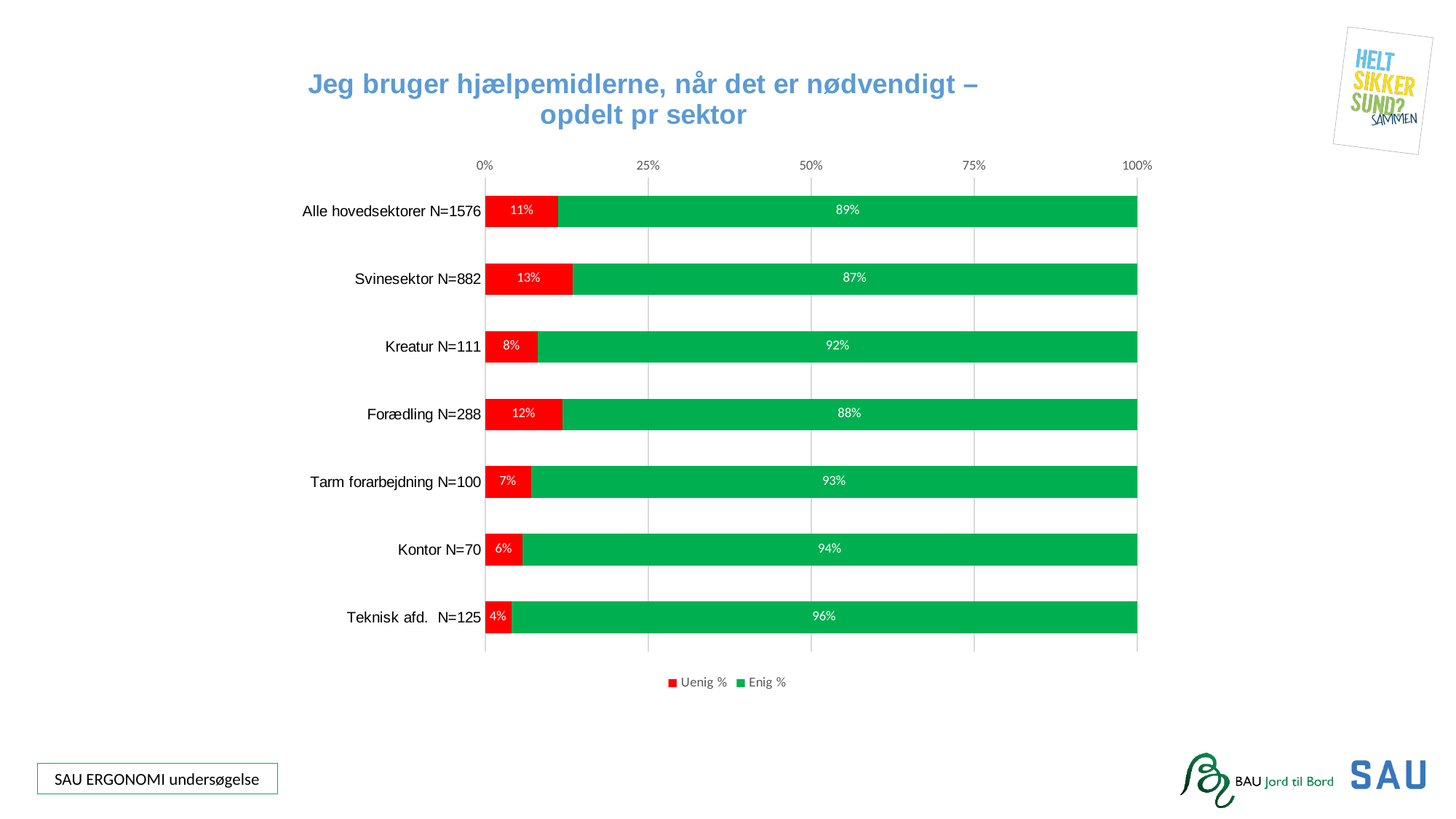

### Chart: Jeg bruger hjælpemidlerne, når det er nødvendigt – opdelt pr sektor

| Category | Uenig % | Enig % |
|---|---|---|
| Alle hovedsektorer N=1576 | 0.11230964467005077 | 0.8876903553299492 |
| Svinesektor N=882 | 0.13378684807256236 | 0.8662131519274376 |
| Kreatur N=111 | 0.08108108108108109 | 0.918918918918919 |
| Forædling N=288 | 0.11805555555555555 | 0.8819444444444444 |
| Tarm forarbejdning N=100 | 0.07 | 0.93 |
| Kontor N=70 | 0.05714285714285714 | 0.9428571428571428 |
| Teknisk afd.  N=125 | 0.04 | 0.96 |